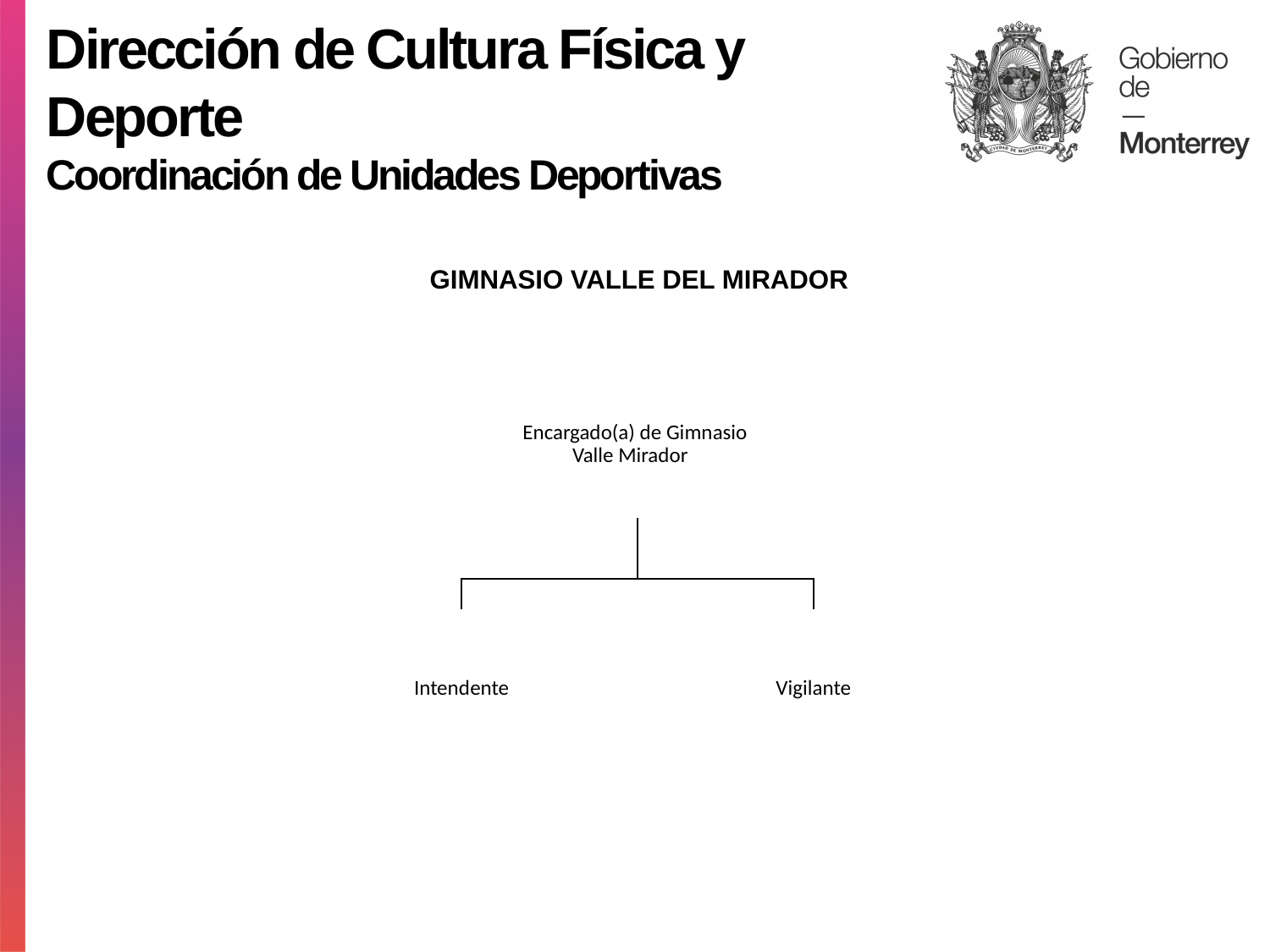

Dirección de Cultura Física y Deporte
Coordinación de Unidades Deportivas
GIMNASIO VALLE DEL MIRADOR
Encargado(a) de Gimnasio
Valle Mirador
Intendente
Vigilante